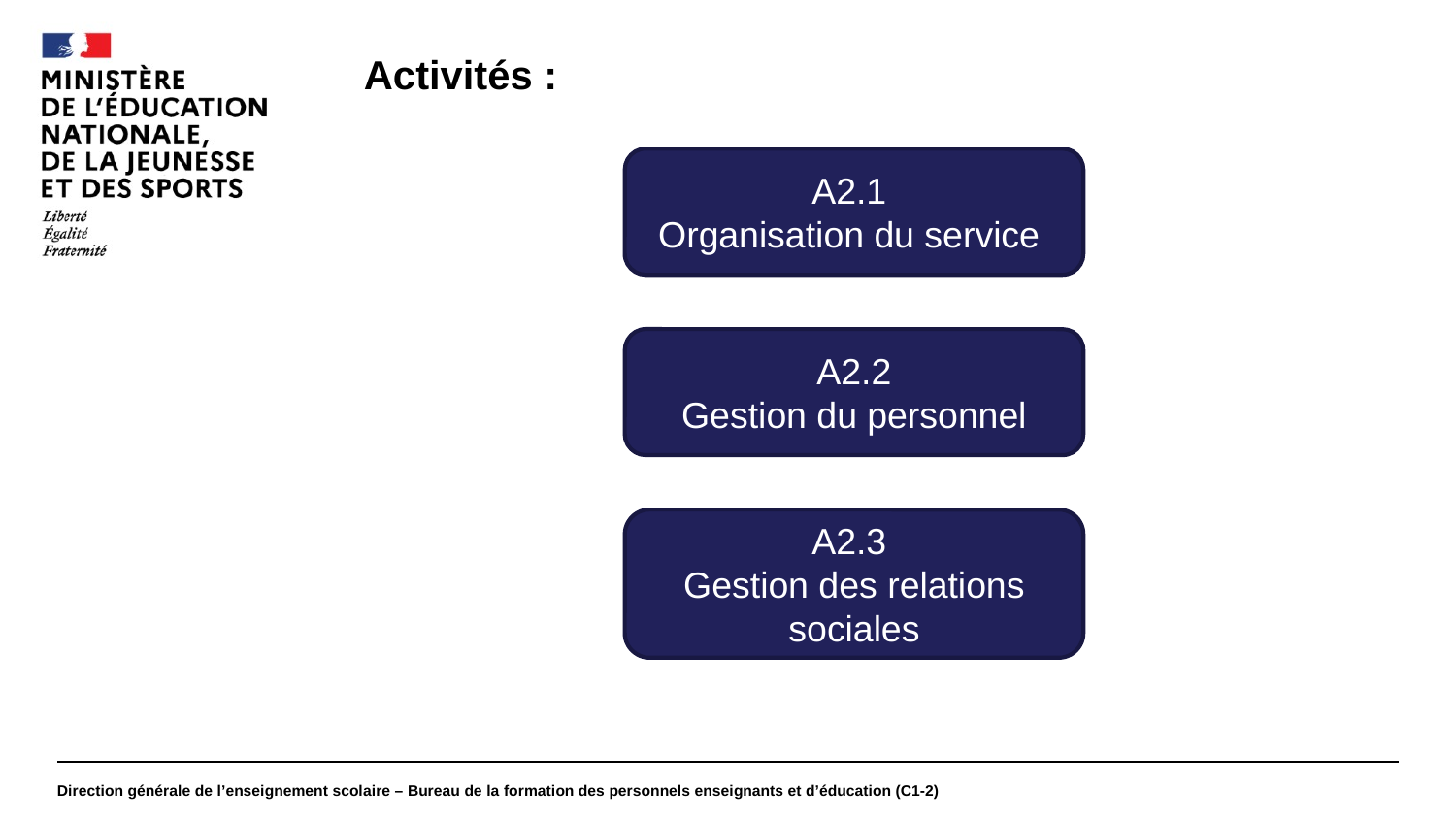

#
Activités :
A2.1
Organisation du service
A2.2
Gestion du personnel
A2.3
Gestion des relations sociales
Direction générale de l’enseignement scolaire – Bureau de la formation des personnels enseignants et d’éducation (C1-2)